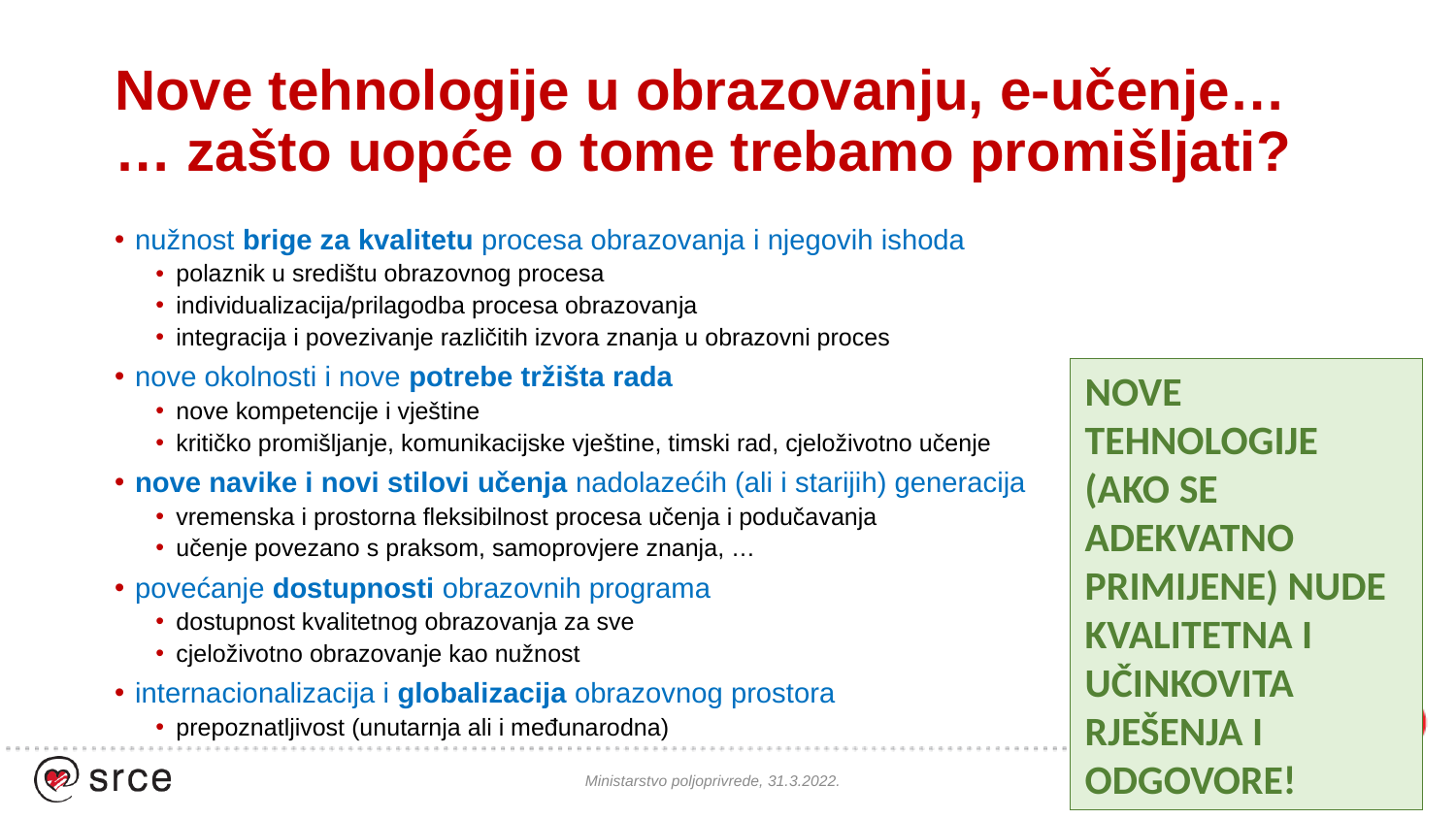

# Nove tehnologije u obrazovanju, e-učenje… … zašto uopće o tome trebamo promišljati?
nužnost brige za kvalitetu procesa obrazovanja i njegovih ishoda
polaznik u središtu obrazovnog procesa
individualizacija/prilagodba procesa obrazovanja
integracija i povezivanje različitih izvora znanja u obrazovni proces
nove okolnosti i nove potrebe tržišta rada
nove kompetencije i vještine
kritičko promišljanje, komunikacijske vještine, timski rad, cjeloživotno učenje
nove navike i novi stilovi učenja nadolazećih (ali i starijih) generacija
vremenska i prostorna fleksibilnost procesa učenja i podučavanja
učenje povezano s praksom, samoprovjere znanja, …
povećanje dostupnosti obrazovnih programa
dostupnost kvalitetnog obrazovanja za sve
cjeloživotno obrazovanje kao nužnost
internacionalizacija i globalizacija obrazovnog prostora
prepoznatljivost (unutarnja ali i međunarodna)
Nove tehnologije (ako se adekvatno primijene) nude kvalitetna i učinkovita rješenja i odgovore!
Ministarstvo poljoprivrede, 31.3.2022.